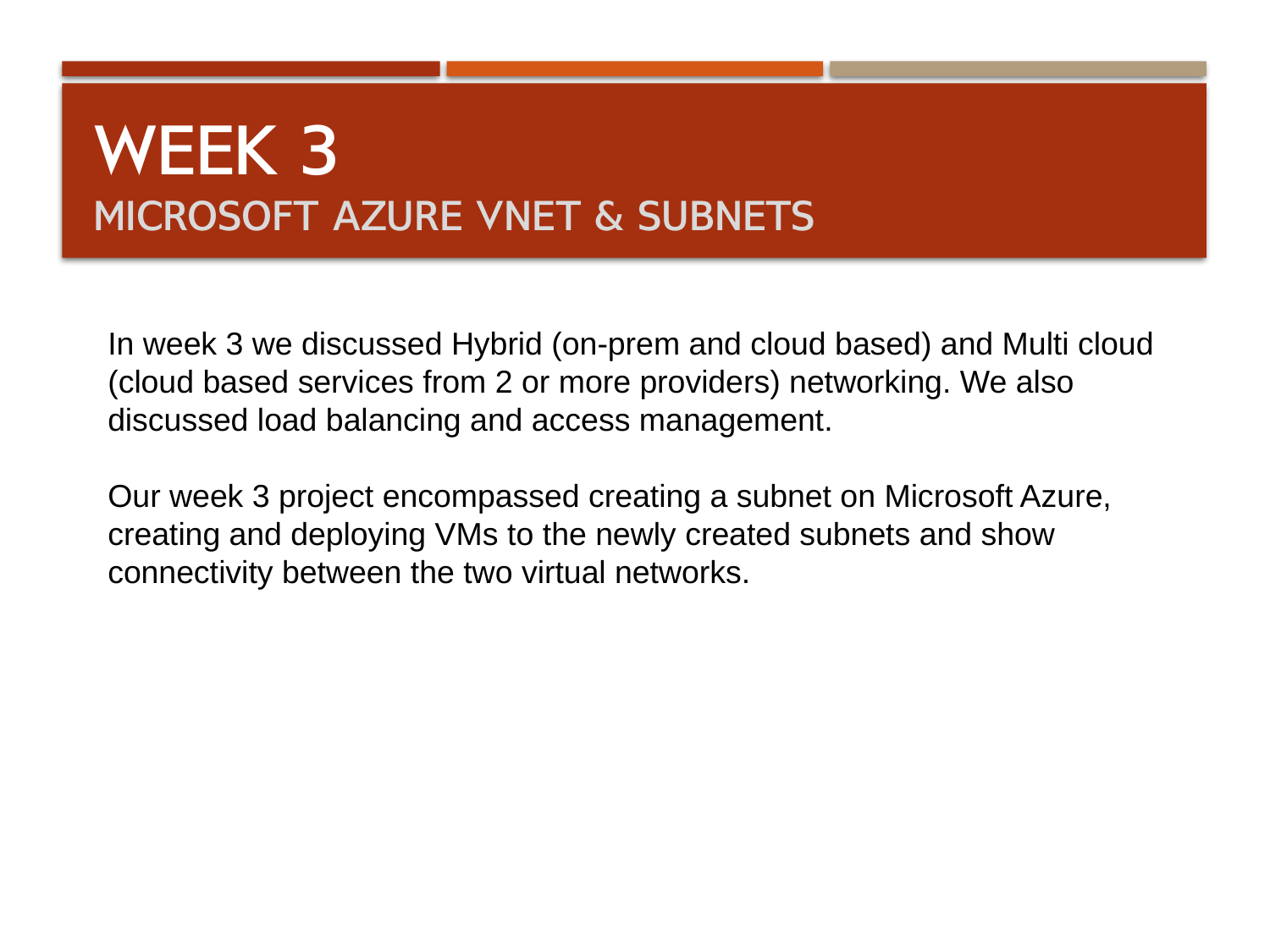

# Week 3 Microsoft AZURE VNET & Subnets
In week 3 we discussed Hybrid (on-prem and cloud based) and Multi cloud (cloud based services from 2 or more providers) networking. We also discussed load balancing and access management.

Our week 3 project encompassed creating a subnet on Microsoft Azure, creating and deploying VMs to the newly created subnets and show connectivity between the two virtual networks.